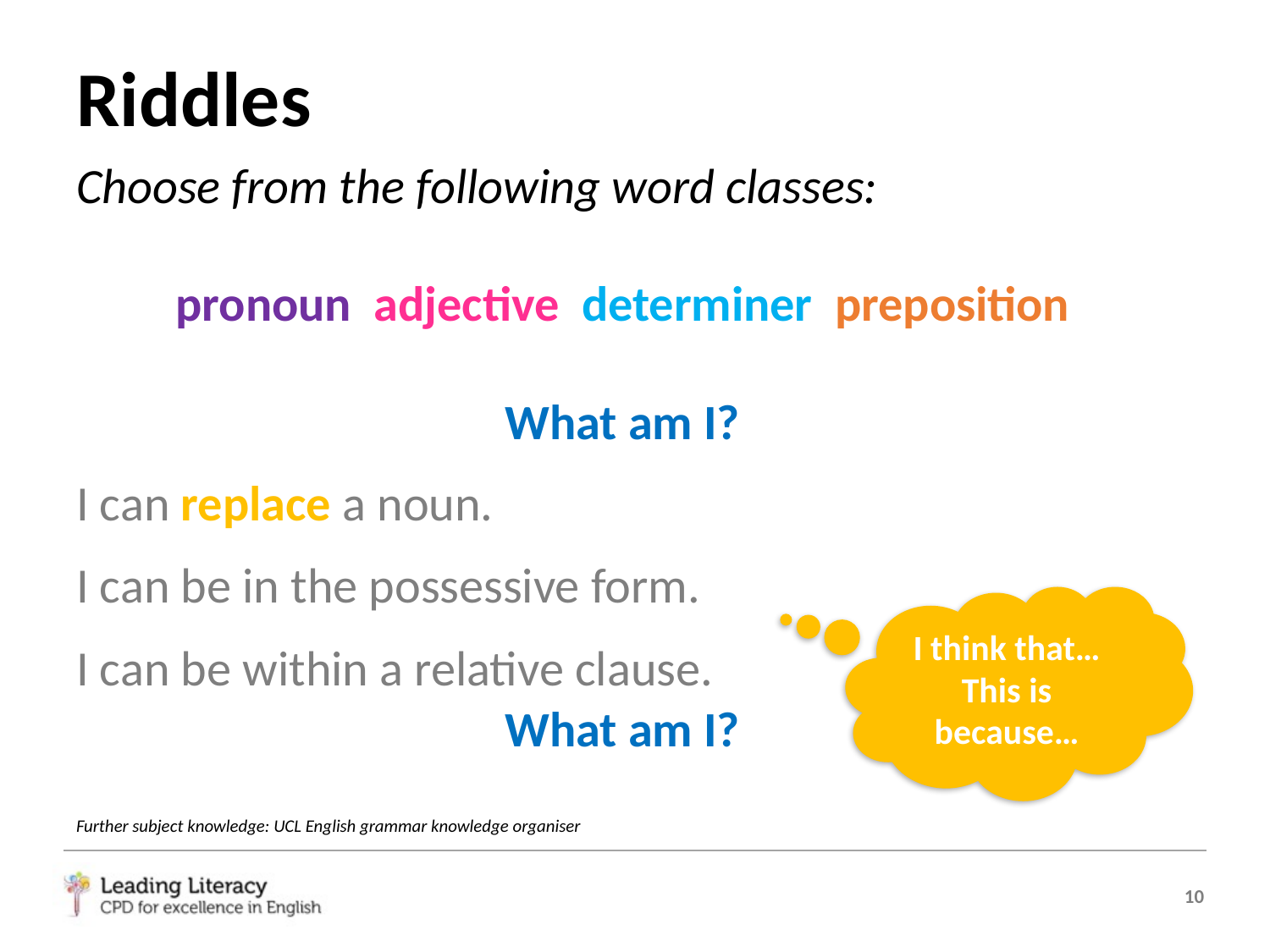

Riddles
Choose from the following word classes:

pronoun  adjective  determiner  preposition

What am I?
I can replace a noun.
I can be in the possessive form.
I can be within a relative clause.
What am I?

Further subject knowledge: UCL English grammar knowledge organiser
I think that…
This is because…